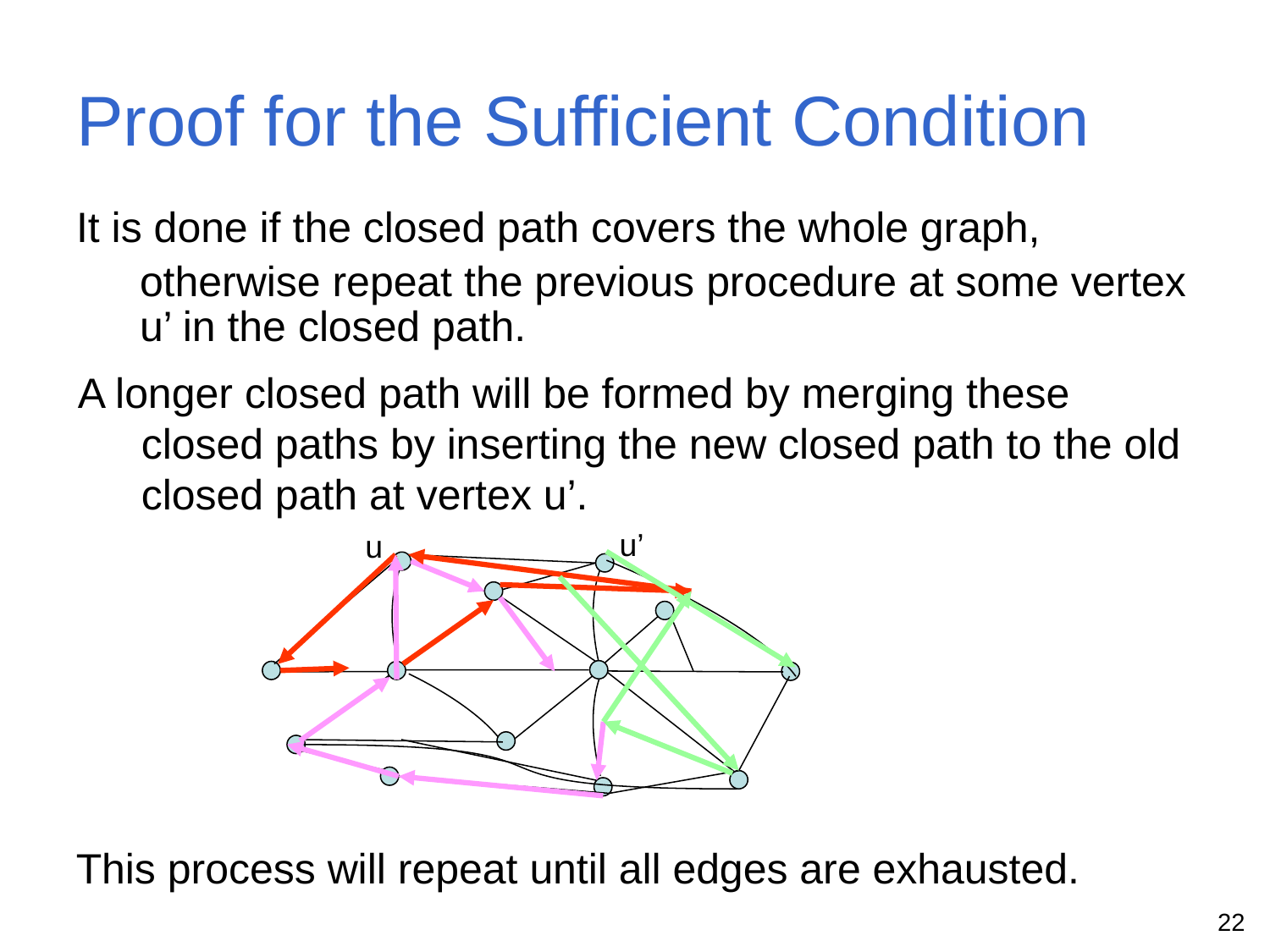

Proof for the Sufficient Condition
It is done if the closed path covers the whole graph,
	otherwise repeat the previous procedure at some vertex u’ in the closed path.
A longer closed path will be formed by merging these closed paths by inserting the new closed path to the old closed path at vertex u’.
u’
u

This process will repeat until all edges are exhausted.